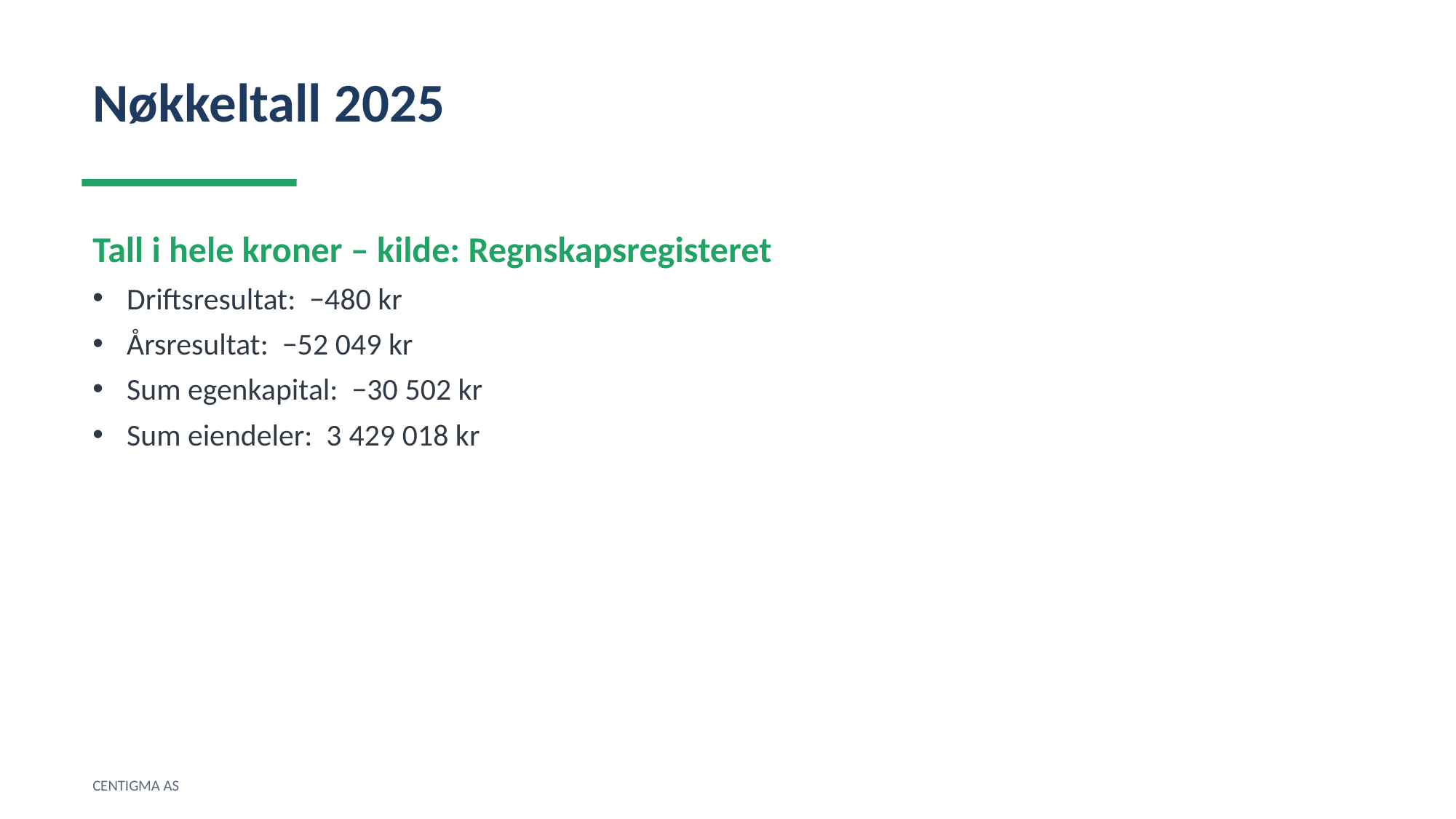

Nøkkeltall 2025

Tall i hele kroner – kilde: Regnskapsregisteret
Driftsresultat:  −480 kr
Årsresultat:  −52 049 kr
Sum egenkapital:  −30 502 kr
Sum eiendeler:  3 429 018 kr
CENTIGMA AS